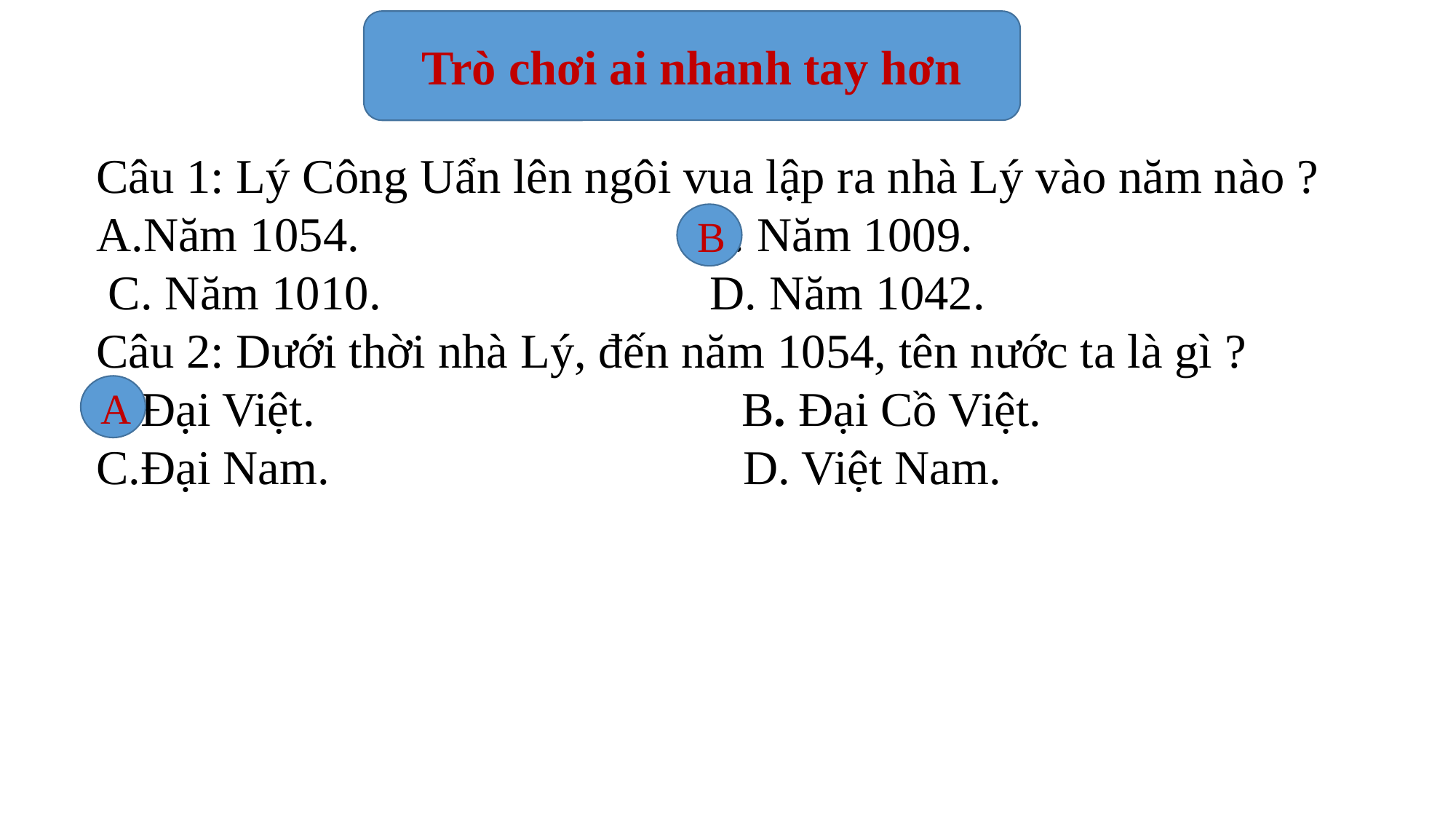

Trò chơi ai nhanh tay hơn
Câu 1: Lý Công Uẩn lên ngôi vua lập ra nhà Lý vào năm nào ?
Năm 1054.                            B. Năm 1009.
 C. Năm 1010.                           D. Năm 1042.
Câu 2: Dưới thời nhà Lý, đến năm 1054, tên nước ta là gì ?
Đại Việt.                                   B. Đại Cồ Việt.
Đại Nam.                                  D. Việt Nam.
B
A